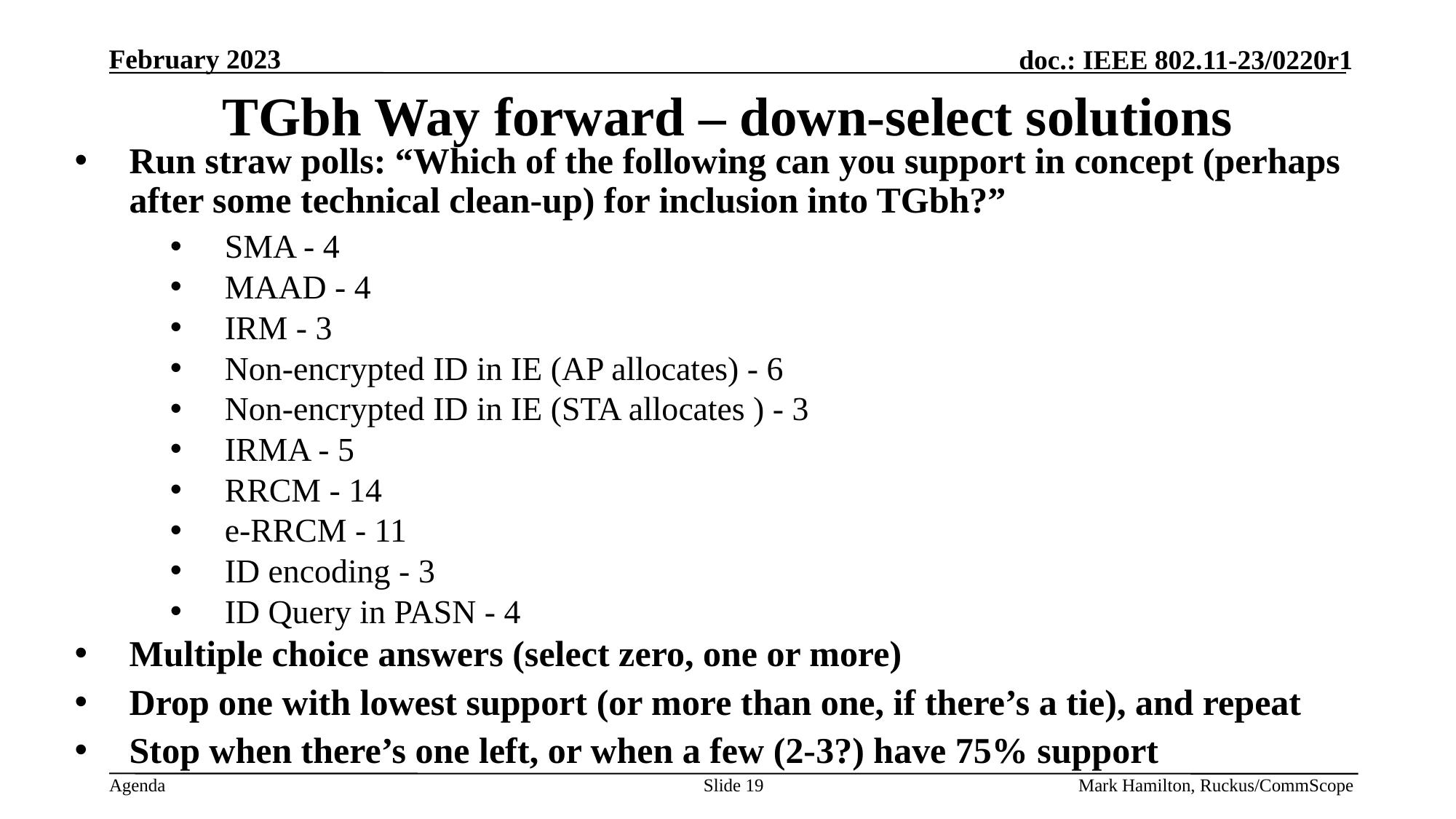

# TGbh Way forward – down-select solutions
Run straw polls: “Which of the following can you support in concept (perhaps after some technical clean-up) for inclusion into TGbh?”
SMA - 4
MAAD - 4
IRM - 3
Non-encrypted ID in IE (AP allocates) - 6
Non-encrypted ID in IE (STA allocates ) - 3
IRMA - 5
RRCM - 14
e-RRCM - 11
ID encoding - 3
ID Query in PASN - 4
Multiple choice answers (select zero, one or more)
Drop one with lowest support (or more than one, if there’s a tie), and repeat
Stop when there’s one left, or when a few (2-3?) have 75% support
Slide 19